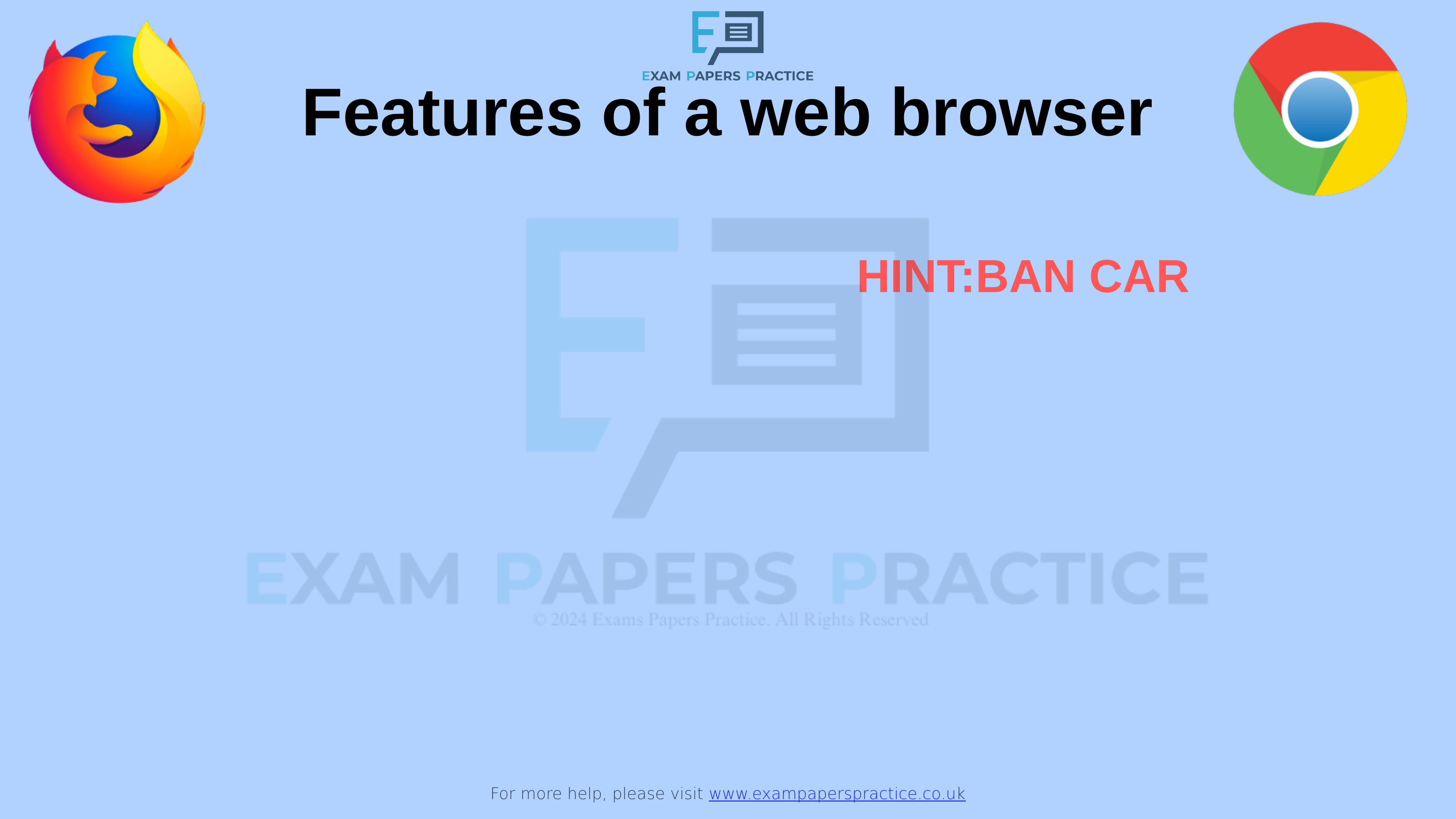

For more help, please visit www.exampaperspractice.co.uk

Features of a web browser
HINT:BAN CAR